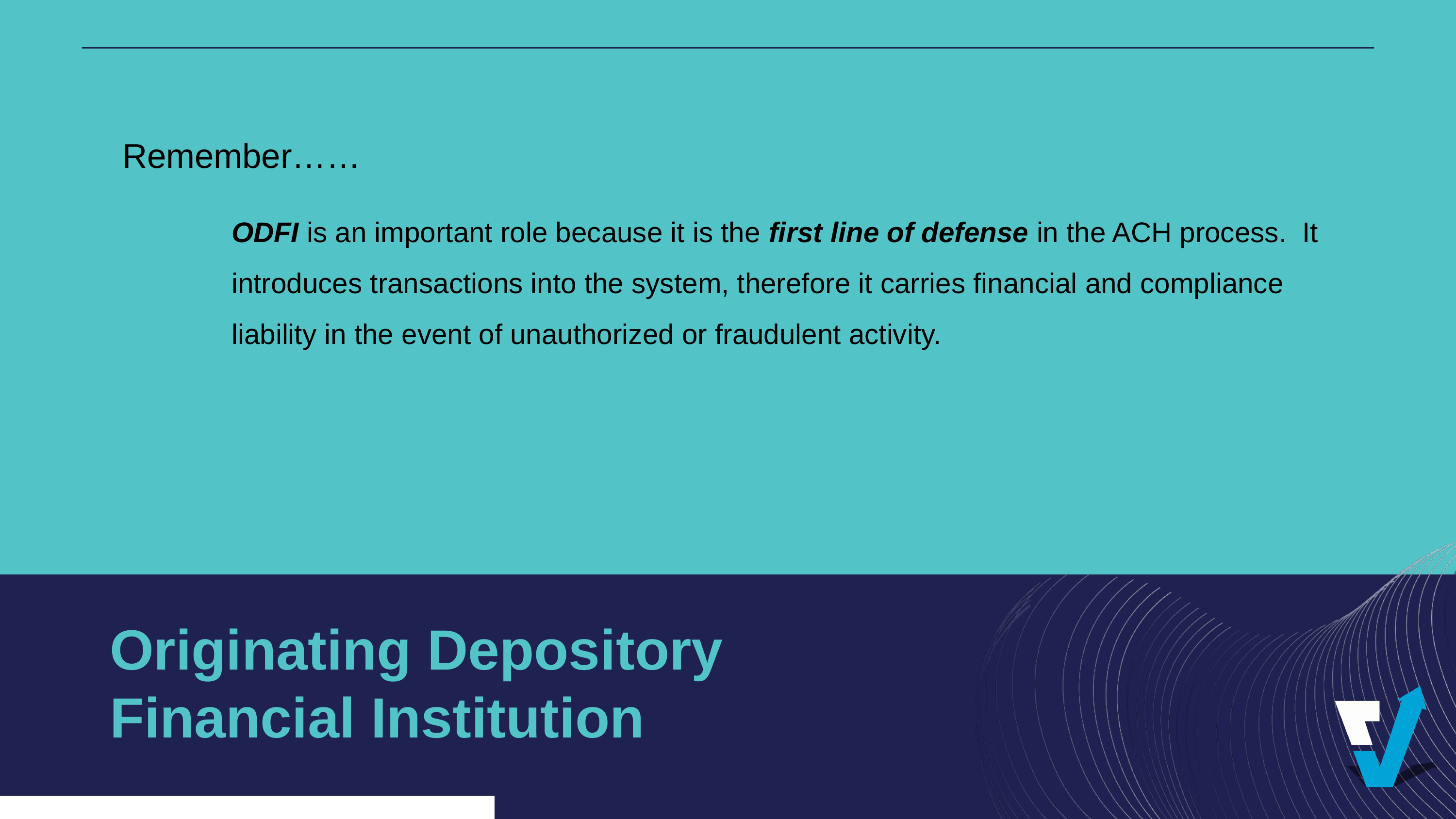

Remember……

ODFI is an important role because it is the first line of defense in the ACH process.  It introduces transactions into the system, therefore it carries financial and compliance liability in the event of unauthorized or fraudulent activity.

Originating Depository
Financial Institution